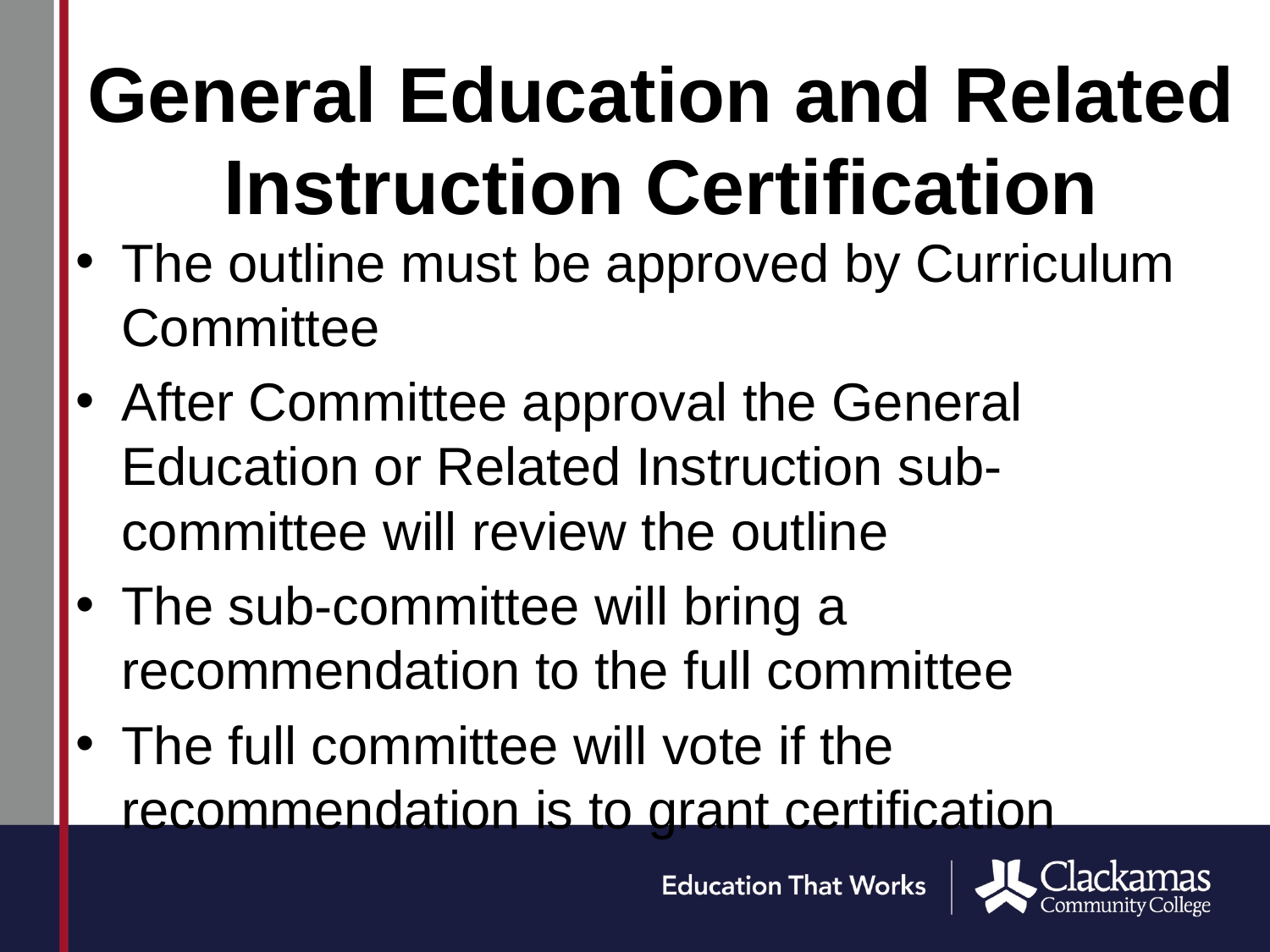

# General Education and Related Instruction Certification
The outline must be approved by Curriculum Committee
After Committee approval the General Education or Related Instruction sub-committee will review the outline
The sub-committee will bring a recommendation to the full committee
The full committee will vote if the recommendation is to grant certification